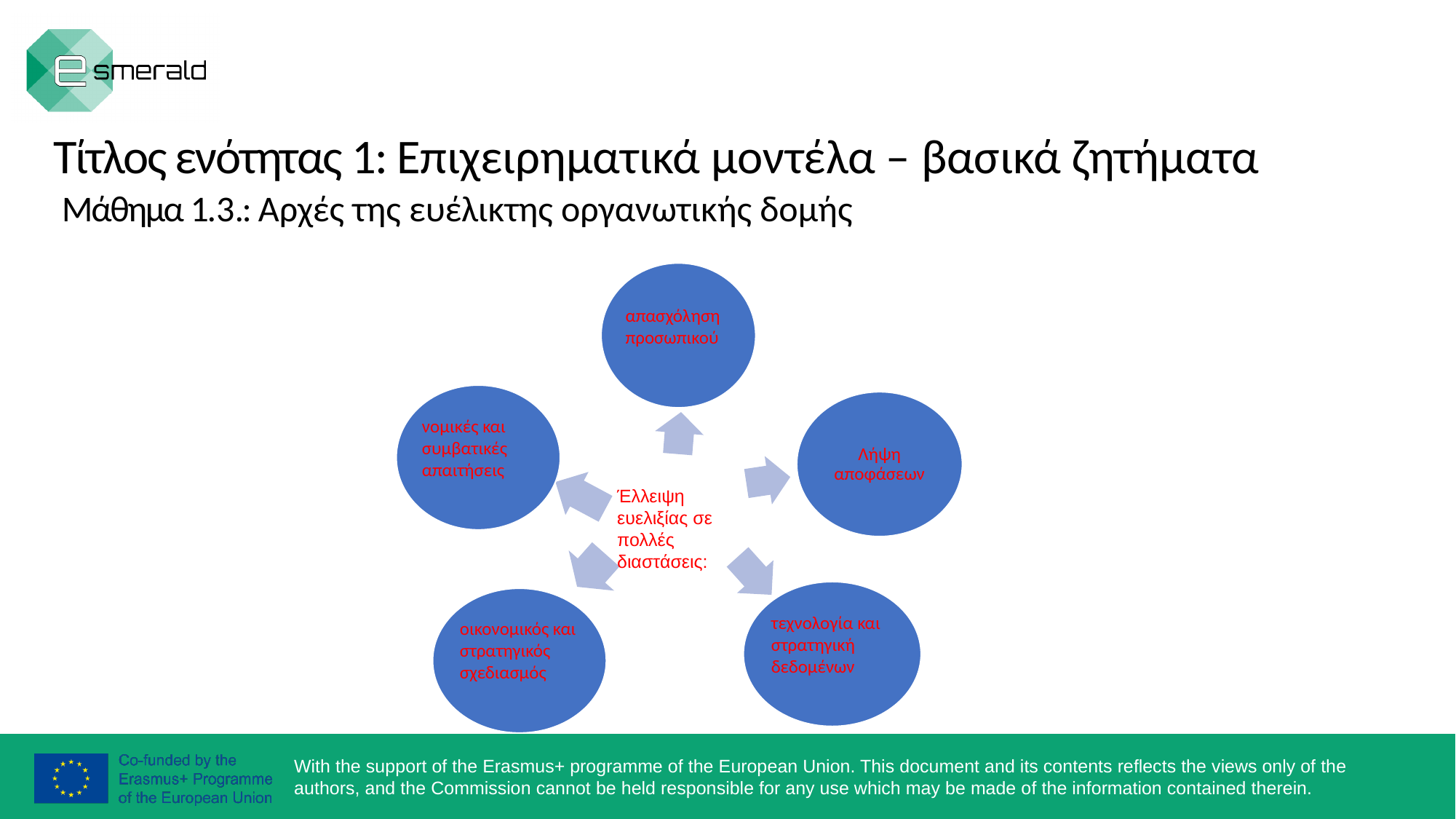

Τίτλος ενότητας 1: Επιχειρηματικά μοντέλα – βασικά ζητήματα
 Μάθημα 1.3.: Αρχές της ευέλικτης οργανωτικής δομής
απασχόληση προσωπικού

Λήψη αποφάσεων

τεχνολογία και στρατηγική δεδομένων

οικονομικός και στρατηγικός σχεδιασμός

νομικές και συμβατικές απαιτήσεις

Έλλειψη ευελιξίας σε πολλές διαστάσεις: